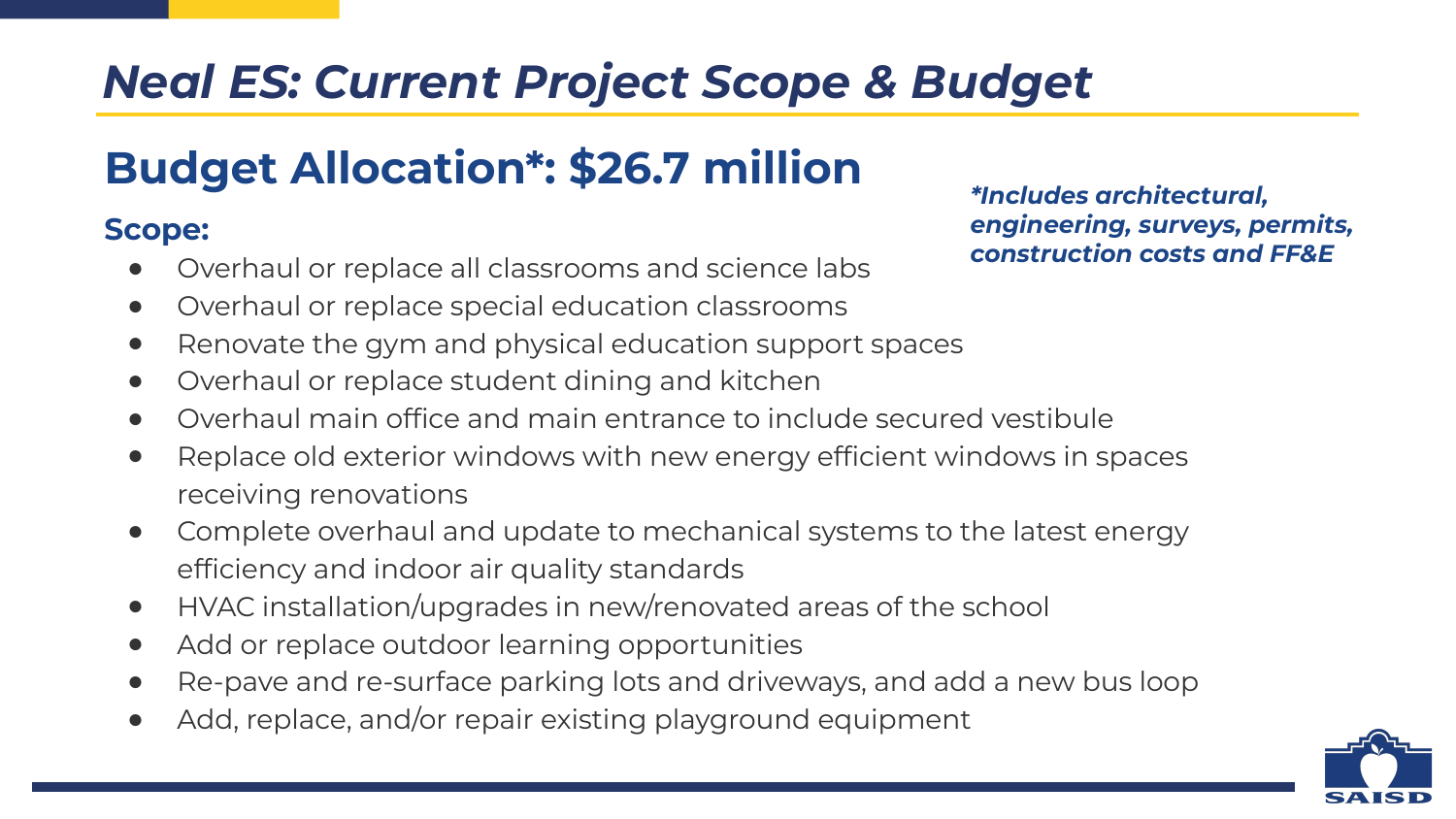

Neal ES: Current Project Scope & Budget
Budget Allocation*: $26.7 million
*Includes architectural, engineering, surveys, permits, construction costs and FF&E
Scope:
Overhaul or replace all classrooms and science labs
Overhaul or replace special education classrooms
Renovate the gym and physical education support spaces
Overhaul or replace student dining and kitchen
Overhaul main office and main entrance to include secured vestibule
Replace old exterior windows with new energy efficient windows in spaces receiving renovations
Complete overhaul and update to mechanical systems to the latest energy efficiency and indoor air quality standards
HVAC installation/upgrades in new/renovated areas of the school
Add or replace outdoor learning opportunities
Re-pave and re-surface parking lots and driveways, and add a new bus loop
Add, replace, and/or repair existing playground equipment